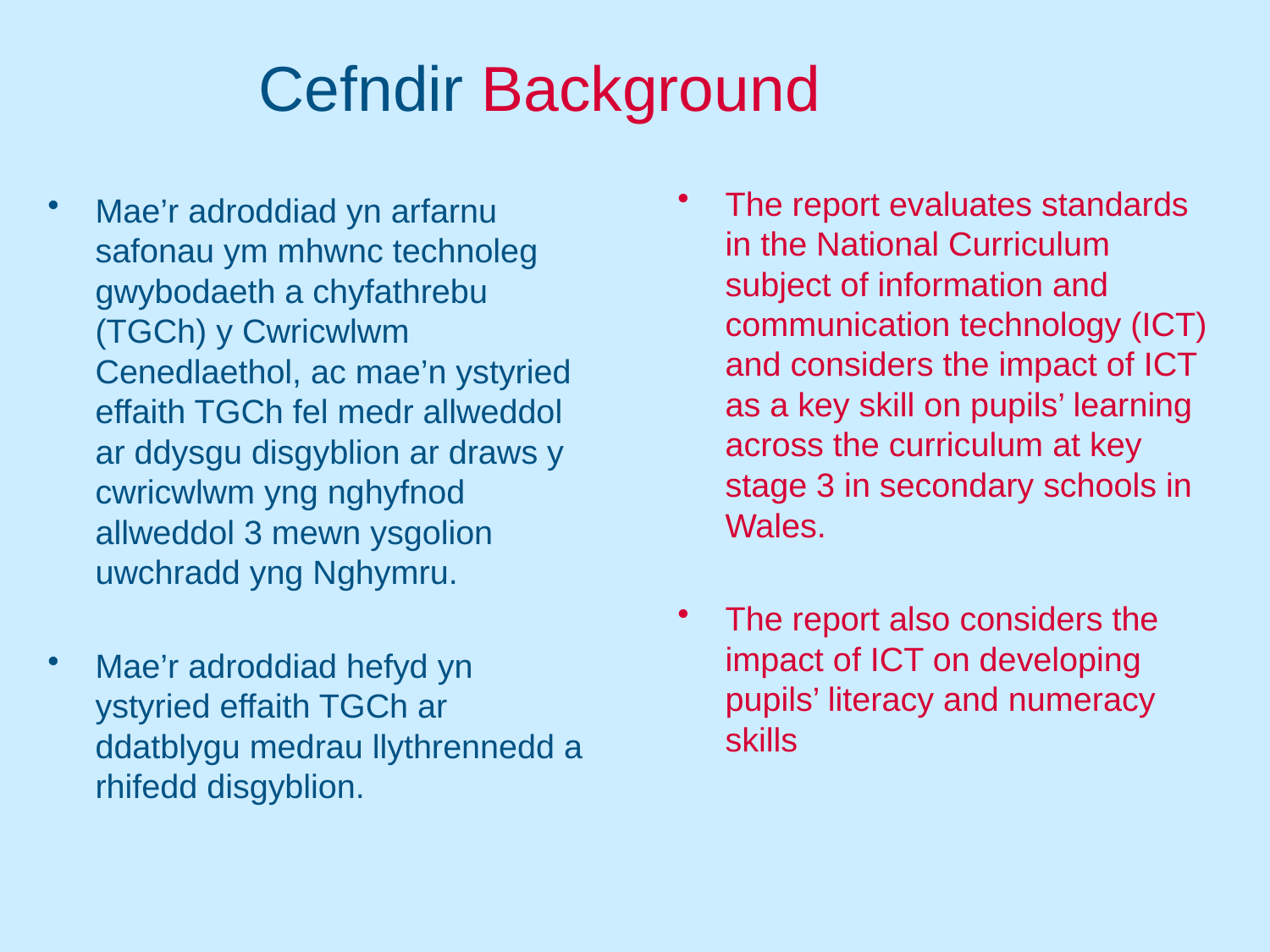

# Cefndir Background

Mae’r adroddiad yn arfarnu safonau ym mhwnc technoleg gwybodaeth a chyfathrebu (TGCh) y Cwricwlwm Cenedlaethol, ac mae’n ystyried effaith TGCh fel medr allweddol ar ddysgu disgyblion ar draws y cwricwlwm yng nghyfnod allweddol 3 mewn ysgolion uwchradd yng Nghymru.

Mae’r adroddiad hefyd yn ystyried effaith TGCh ar ddatblygu medrau llythrennedd a rhifedd disgyblion.
The report evaluates standards in the National Curriculum subject of information and communication technology (ICT) and considers the impact of ICT as a key skill on pupils’ learning across the curriculum at key stage 3 in secondary schools in Wales.

The report also considers the impact of ICT on developing pupils’ literacy and numeracy skills